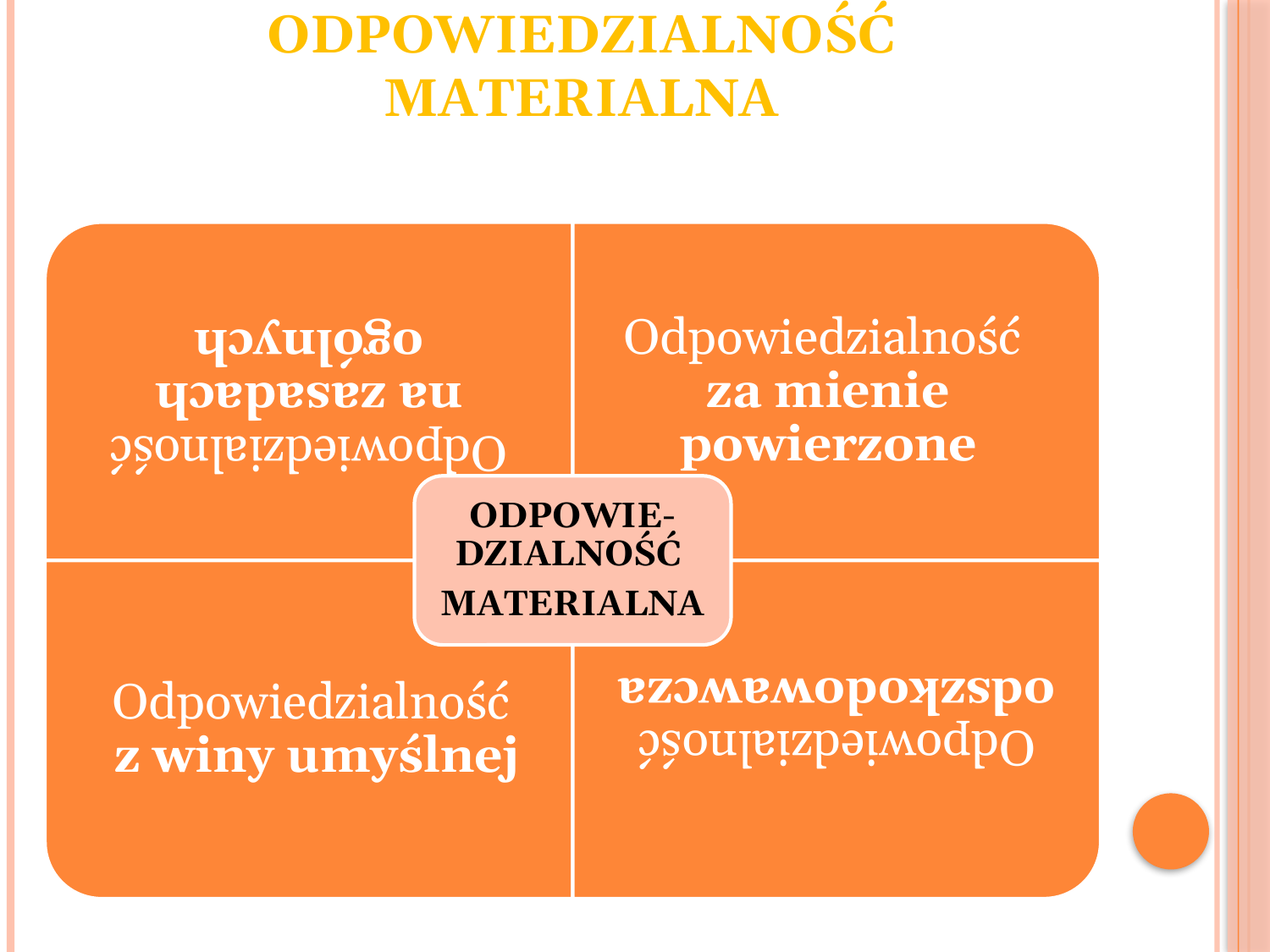

# Odpowiedzialność materialna
Odpowiedzialność na zasadach ogólnych
Odpowiedzialność
za mienie powierzone
Odpowiedzialność
z winy umyślnej
Odpowiedzialność odszkodowawcza
ODPOWIE-
DZIALNOŚĆ
MATERIALNA